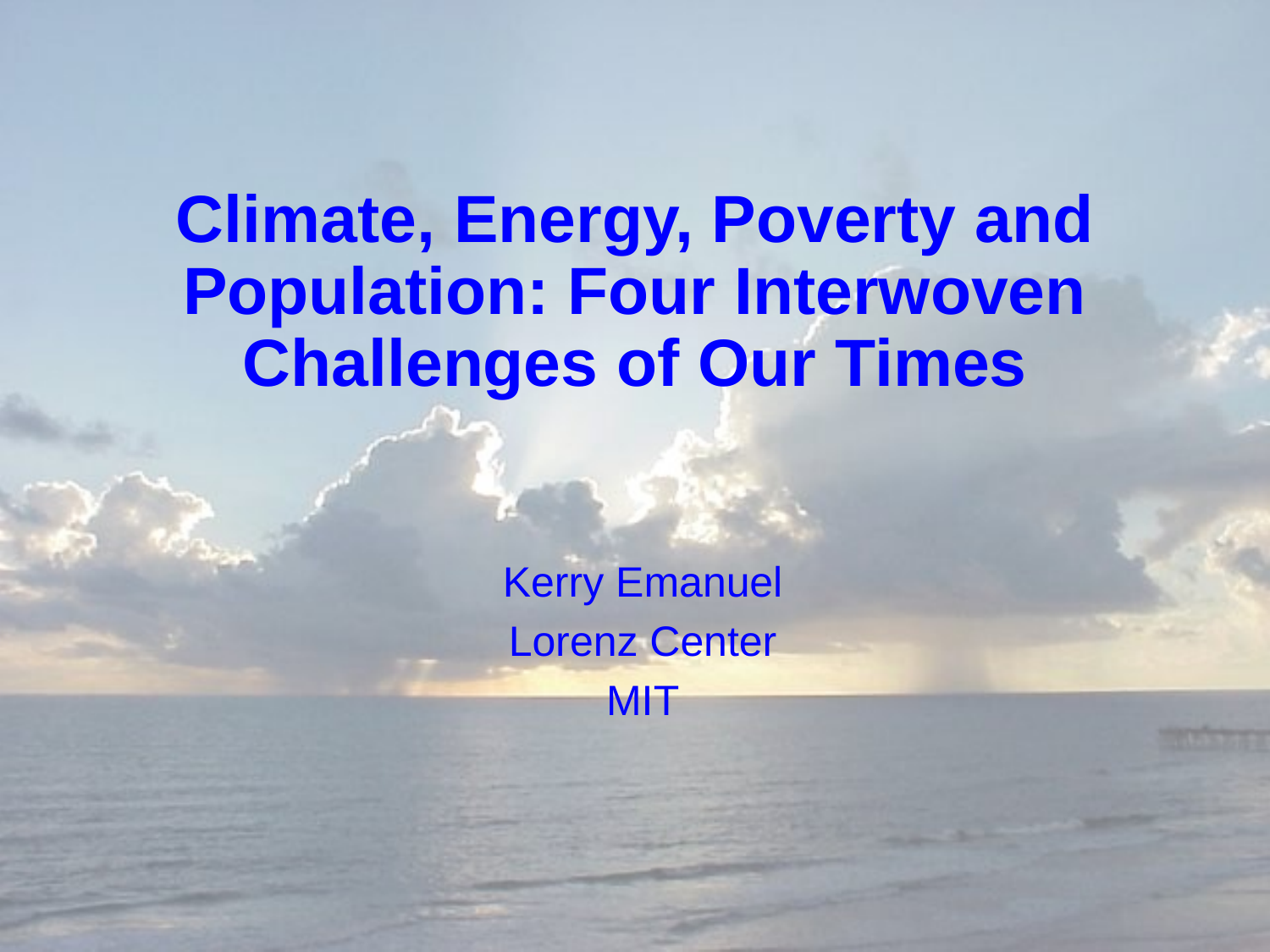

# Climate, Energy, Poverty and Population: Four Interwoven Challenges of Our Times
Kerry Emanuel
Lorenz Center
MIT